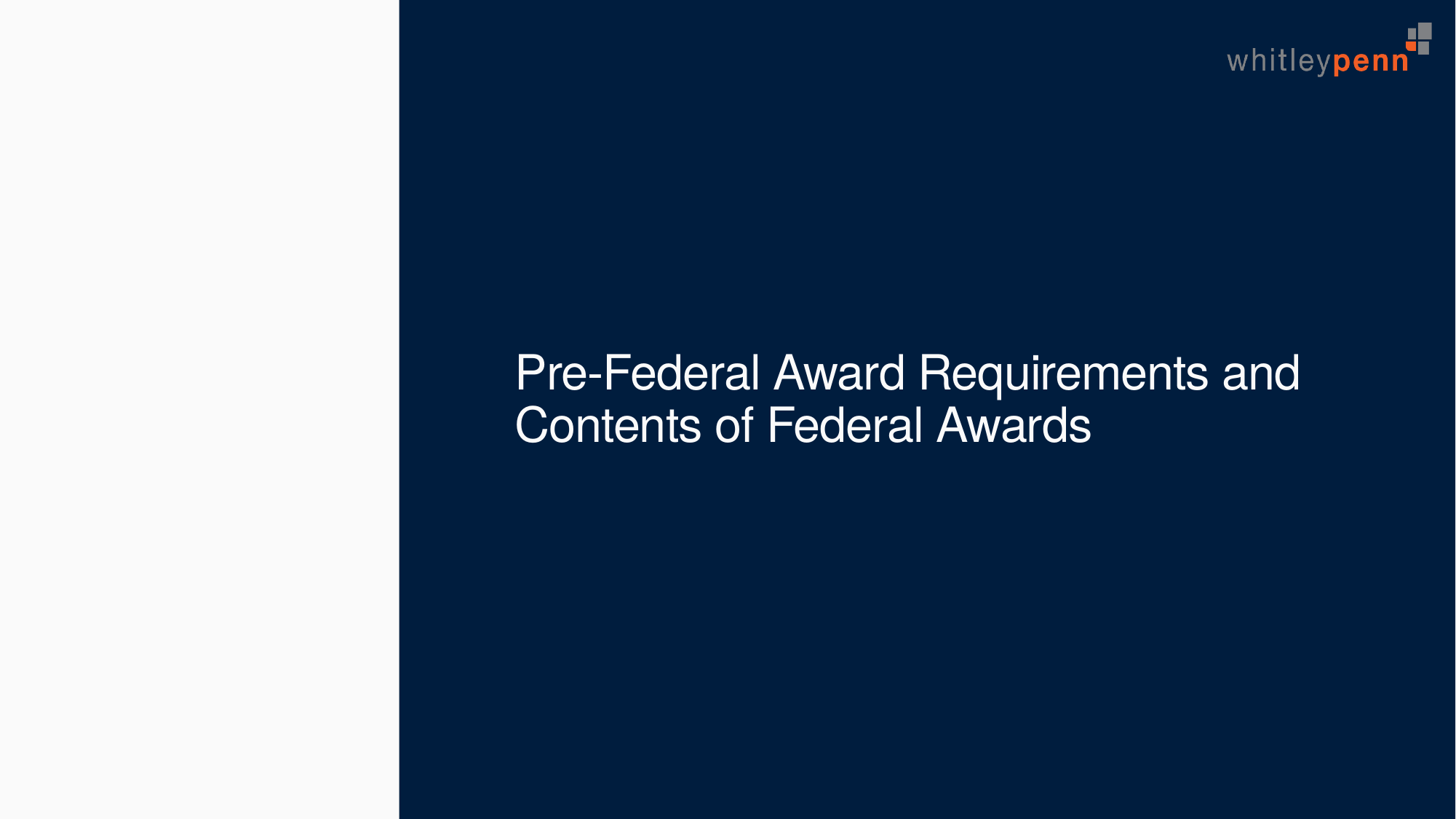

# Pre-Federal Award Requirements and Contents of Federal Awards